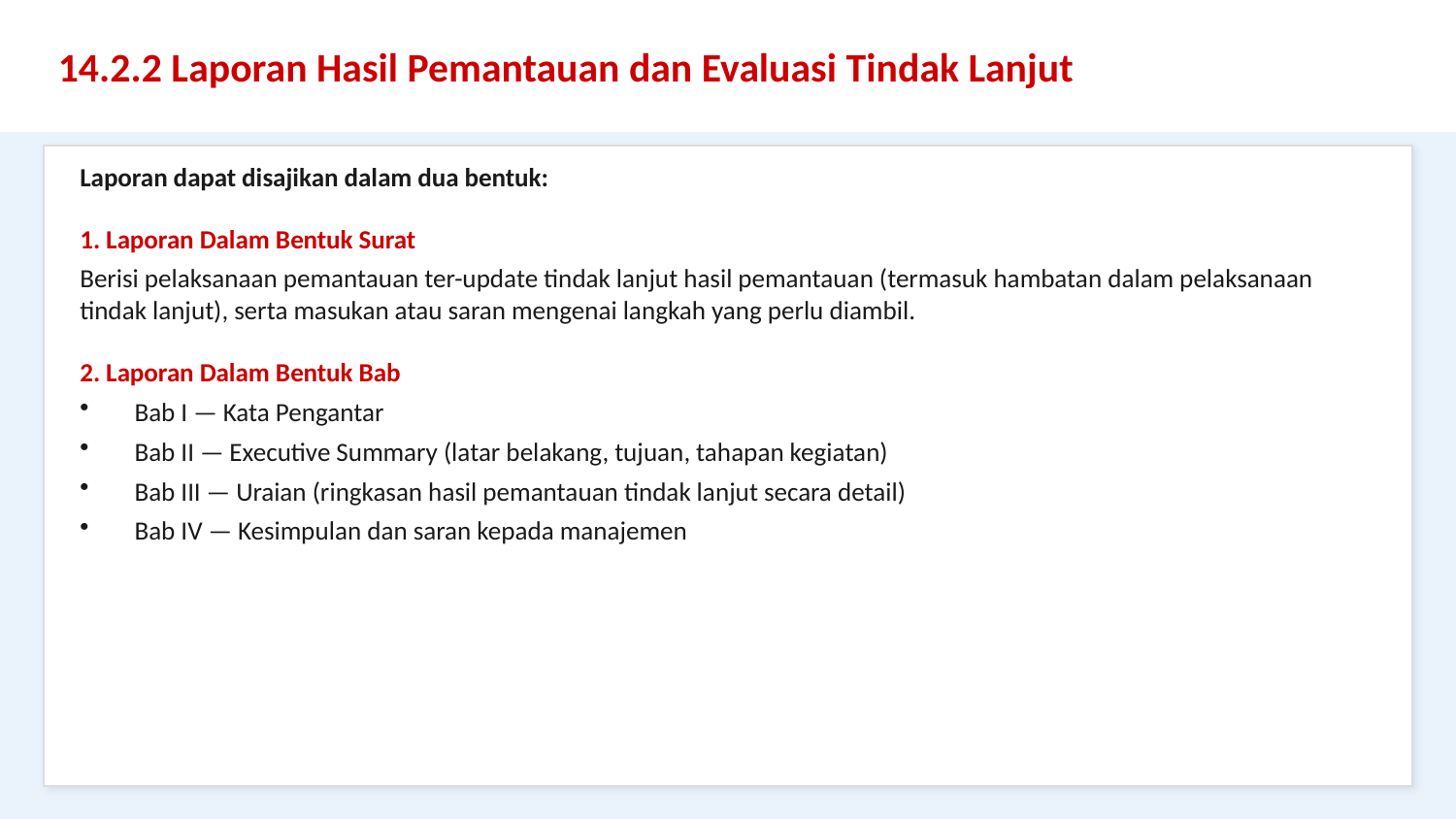

14.2.2 Laporan Hasil Pemantauan dan Evaluasi Tindak Lanjut

Laporan dapat disajikan dalam dua bentuk:

1. Laporan Dalam Bentuk Surat
Berisi pelaksanaan pemantauan ter-update tindak lanjut hasil pemantauan (termasuk hambatan dalam pelaksanaan tindak lanjut), serta masukan atau saran mengenai langkah yang perlu diambil.

2. Laporan Dalam Bentuk Bab
Bab I — Kata Pengantar
Bab II — Executive Summary (latar belakang, tujuan, tahapan kegiatan)
Bab III — Uraian (ringkasan hasil pemantauan tindak lanjut secara detail)
Bab IV — Kesimpulan dan saran kepada manajemen